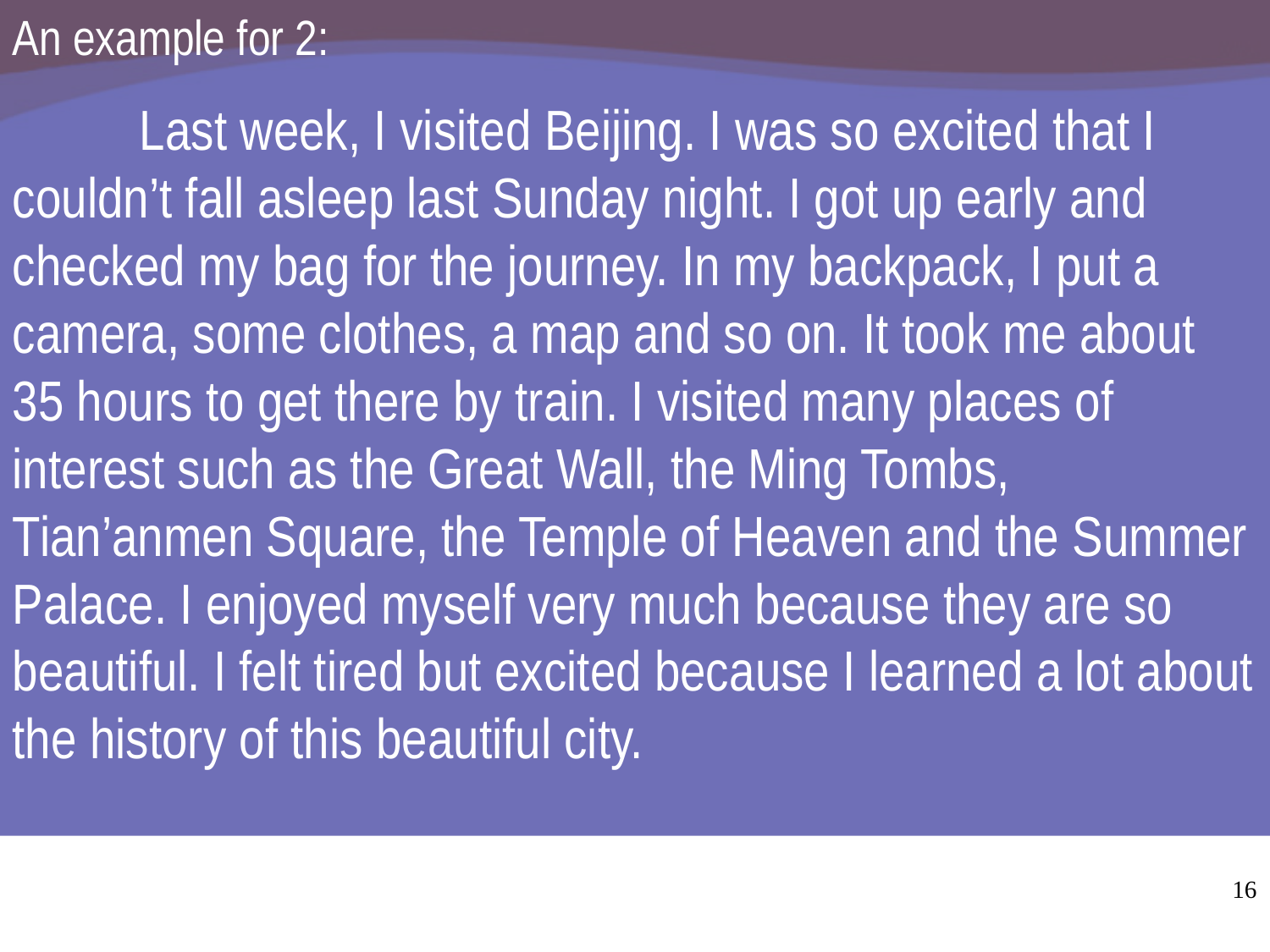

An example for 2:
	Last week, I visited Beijing. I was so excited that I couldn’t fall asleep last Sunday night. I got up early and checked my bag for the journey. In my backpack, I put a camera, some clothes, a map and so on. It took me about 35 hours to get there by train. I visited many places of interest such as the Great Wall, the Ming Tombs,  Tian’anmen Square, the Temple of Heaven and the Summer Palace. I enjoyed myself very much because they are so beautiful. I felt tired but excited because I learned a lot about the history of this beautiful city.
16